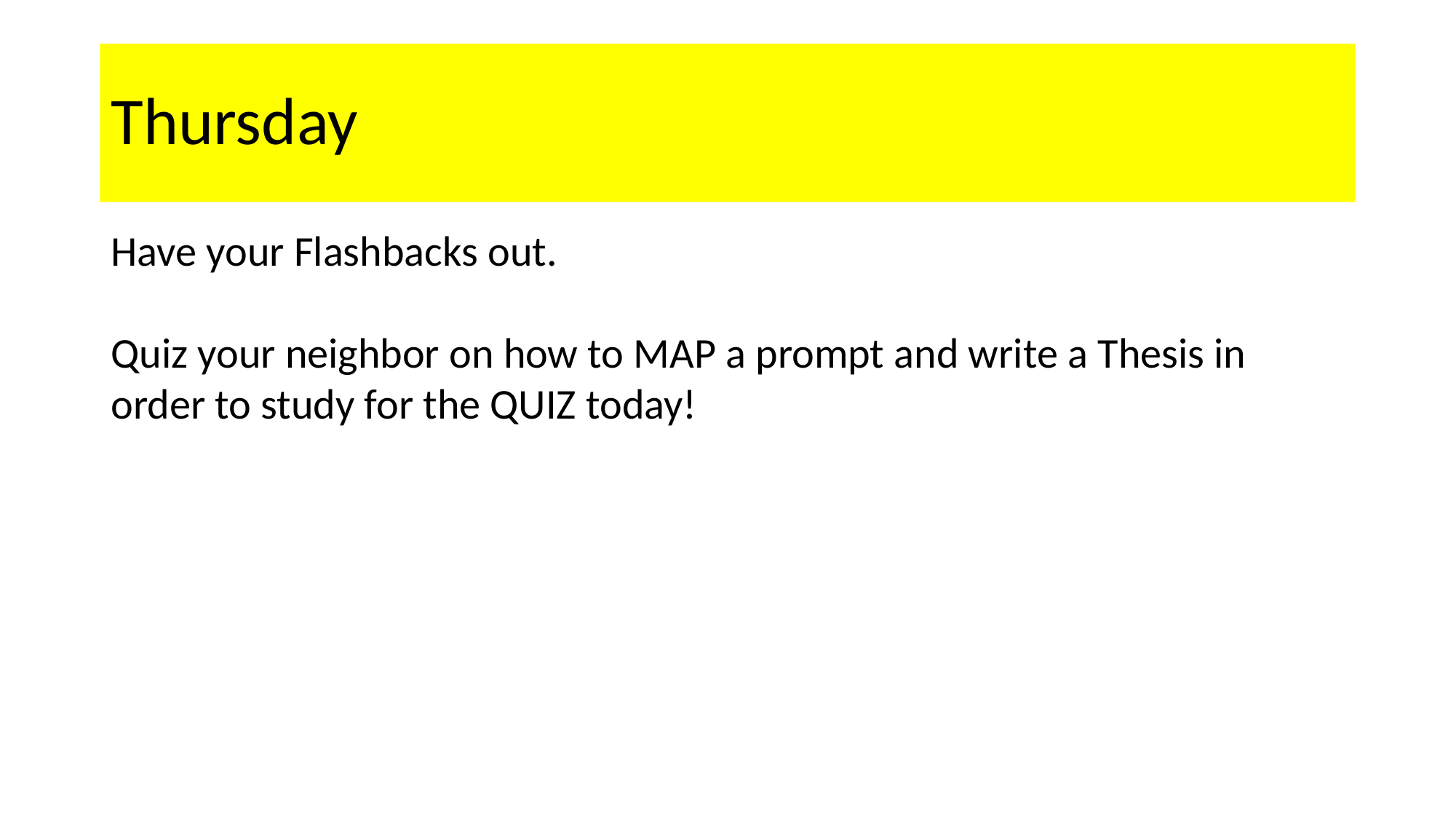

# Thursday
Have your Flashbacks out.

Quiz your neighbor on how to MAP a prompt and write a Thesis in order to study for the QUIZ today!